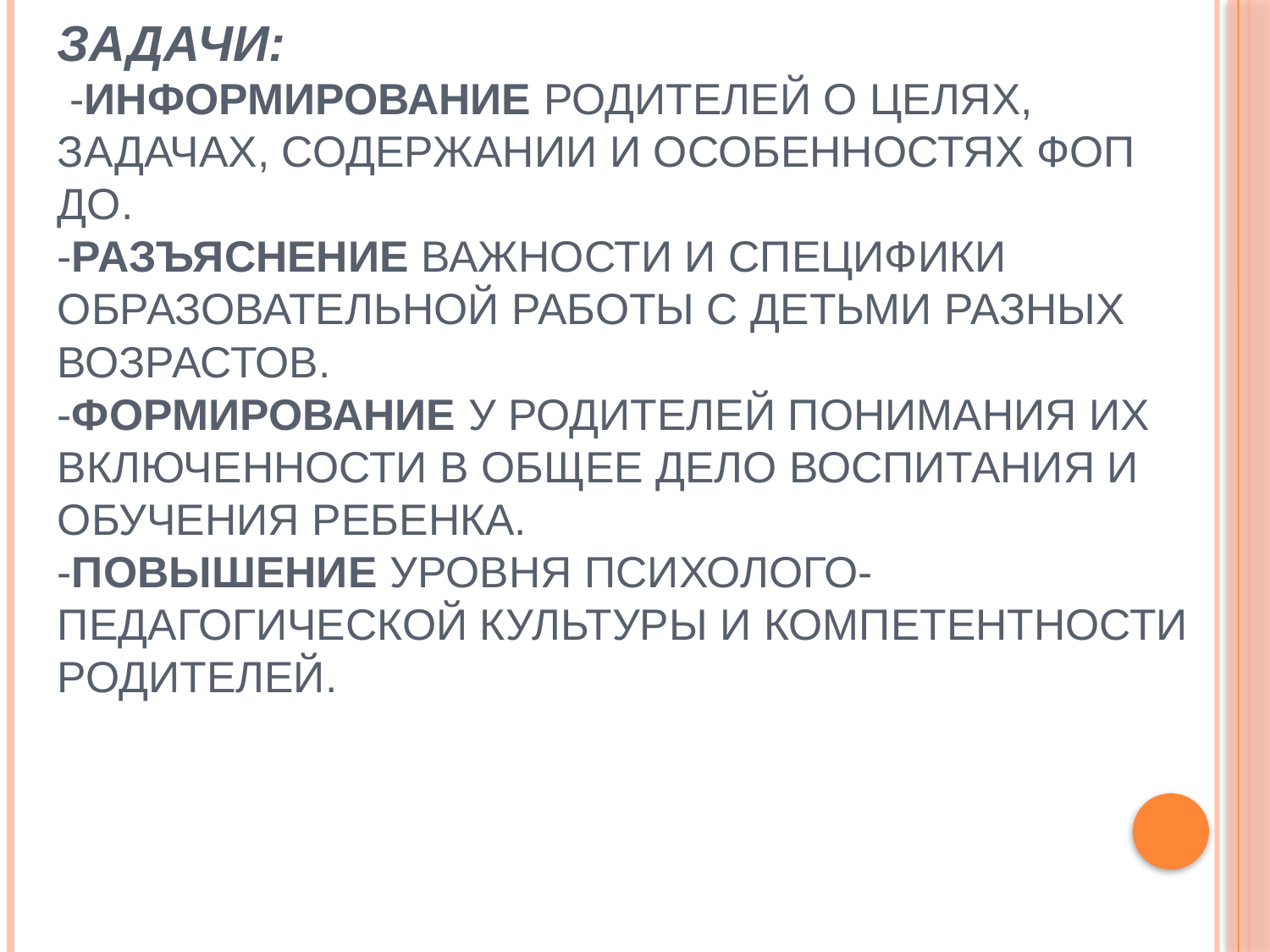

# задачи: -Информирование родителей о целях, задачах, содержании и особенностях ФОП ДО. -Разъяснение важности и специфики образовательной работы с детьми разных возрастов. -Формирование у родителей понимания их включенности в общее дело воспитания и обучения ребенка. -Повышение уровня психолого-педагогической культуры и компетентности родителей.